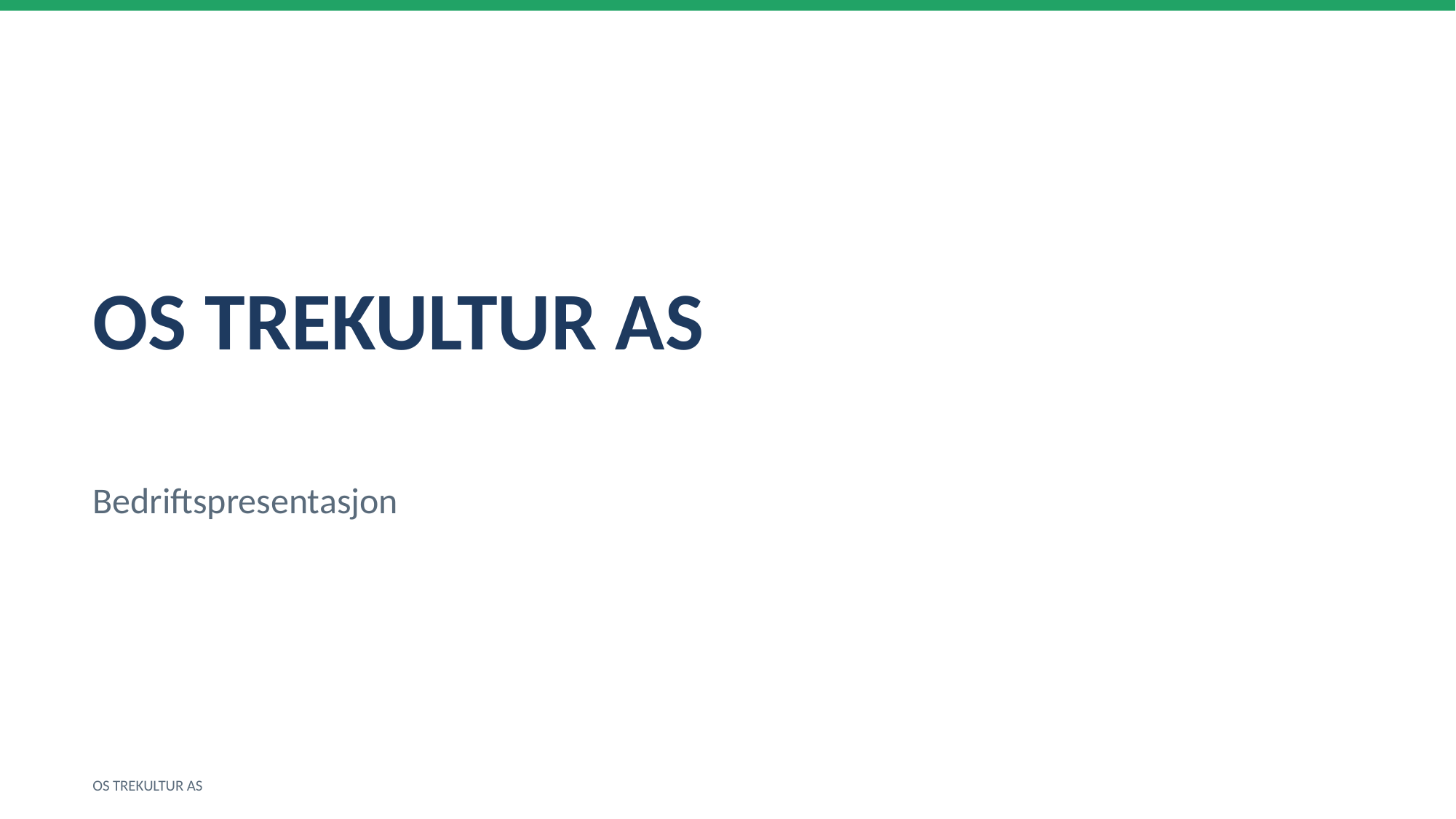

OS TREKULTUR AS
Bedriftspresentasjon
OS TREKULTUR AS